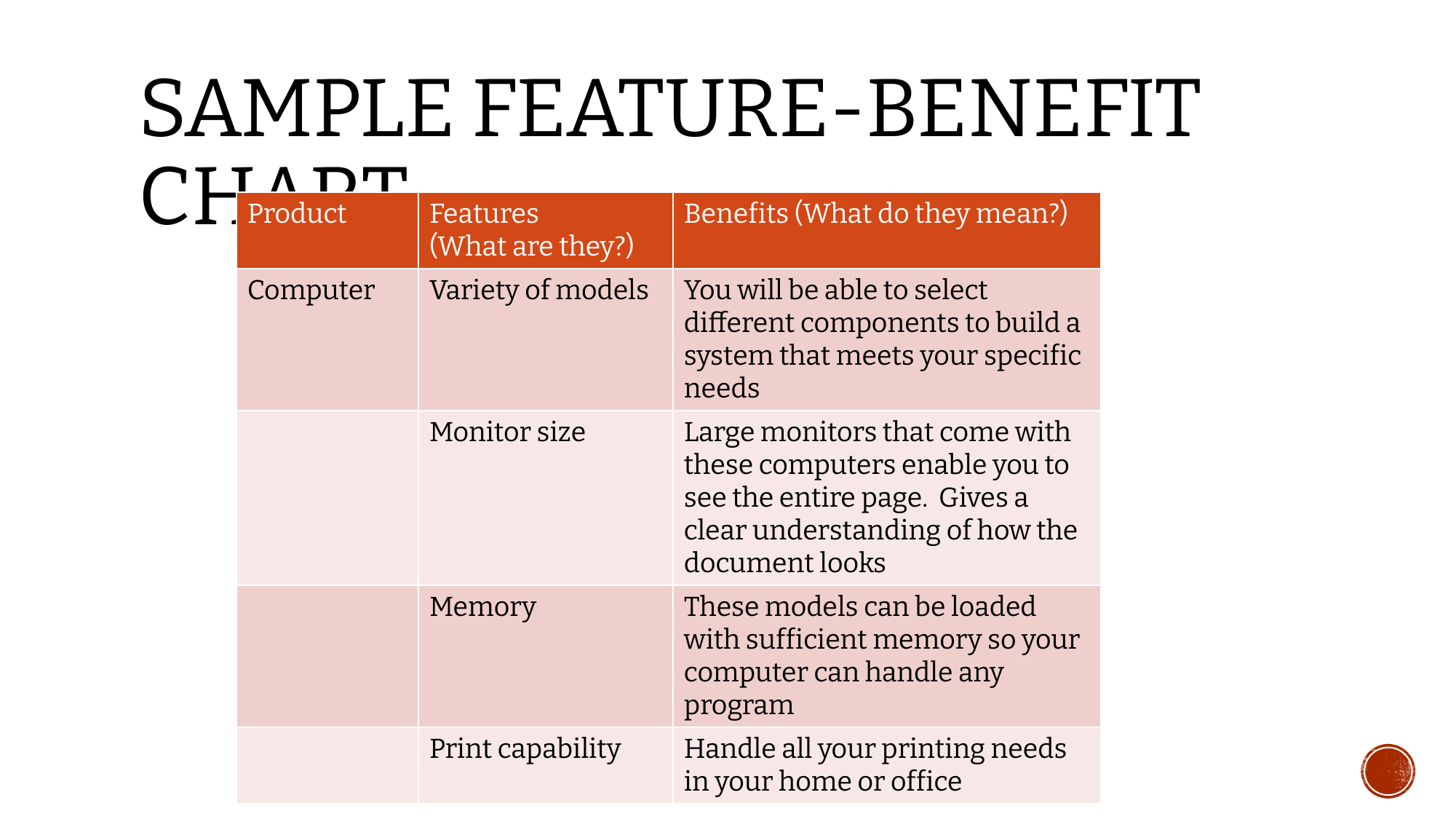

# Sample feature-benefit chart
| Product | Features (What are they?) | Benefits (What do they mean?) |
| --- | --- | --- |
| Computer | Variety of models | You will be able to select different components to build a system that meets your specific needs |
|  | Monitor size | Large monitors that come with these computers enable you to see the entire page. Gives a clear understanding of how the document looks |
|  | Memory | These models can be loaded with sufficient memory so your computer can handle any program |
|  | Print capability | Handle all your printing needs in your home or office |